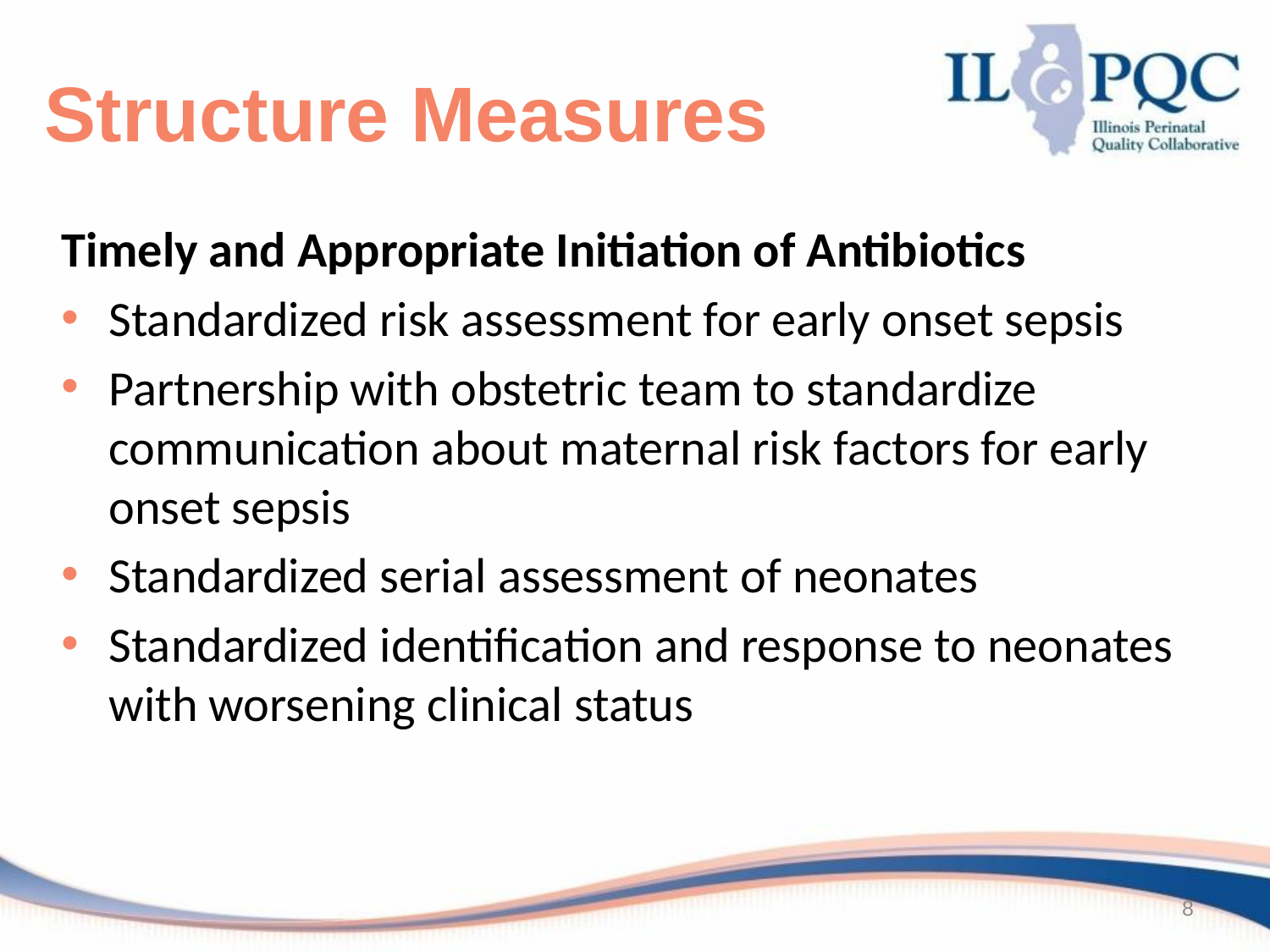

# Structure Measures
Timely and Appropriate Initiation of Antibiotics
Standardized risk assessment for early onset sepsis
Partnership with obstetric team to standardize communication about maternal risk factors for early onset sepsis
Standardized serial assessment of neonates
Standardized identification and response to neonates with worsening clinical status

8